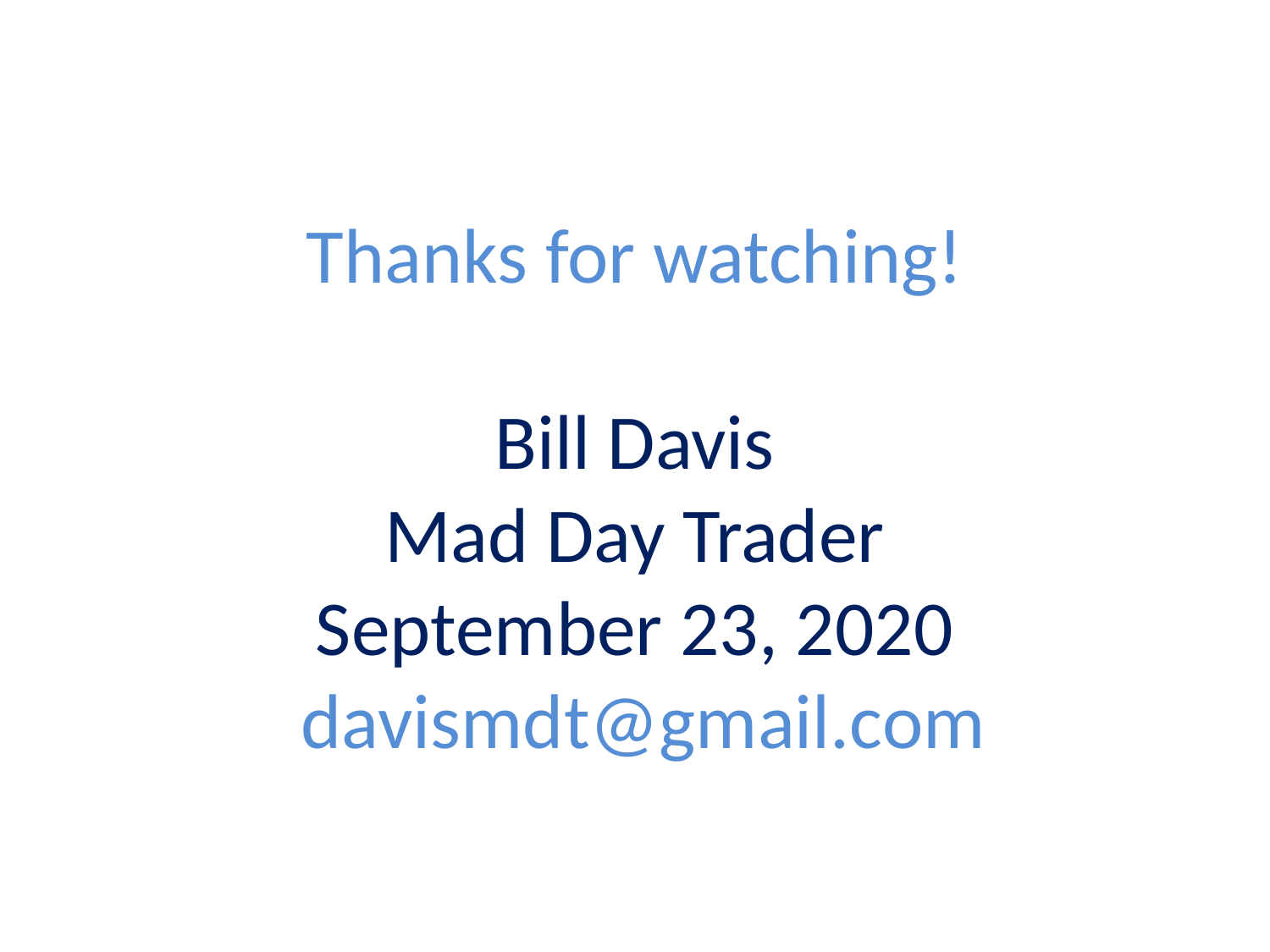

# Thanks for watching! Bill Davis Mad Day Trader September 23, 2020 davismdt@gmail.com